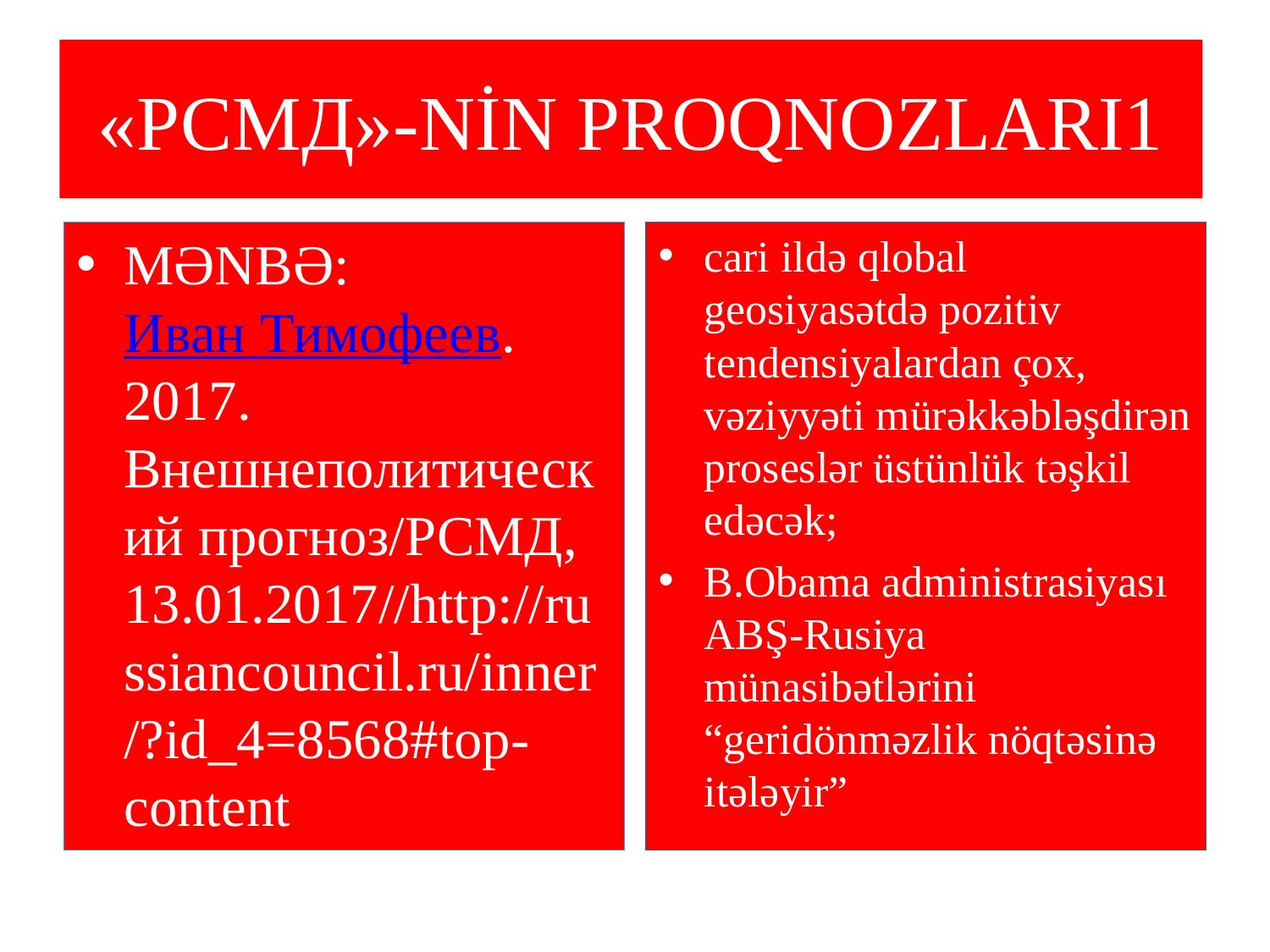

# «РСМД»-NİN PROQNOZLARI1
MƏNBƏ:Иван Тимофеев. 2017. Внешнеполитический прогноз/РСМД, 13.01.2017//http://russiancouncil.ru/inner/?id_4=8568#top-content
cari ildə qlobal geosiyasətdə pozitiv tendensiyalardan çox, vəziyyəti mürəkkəbləşdirən proseslər üstünlük təşkil edəcək;
B.Obama administrasiyası ABŞ-Rusiya münasibətlərini “geridönməzlik nöqtəsinə itələyir”